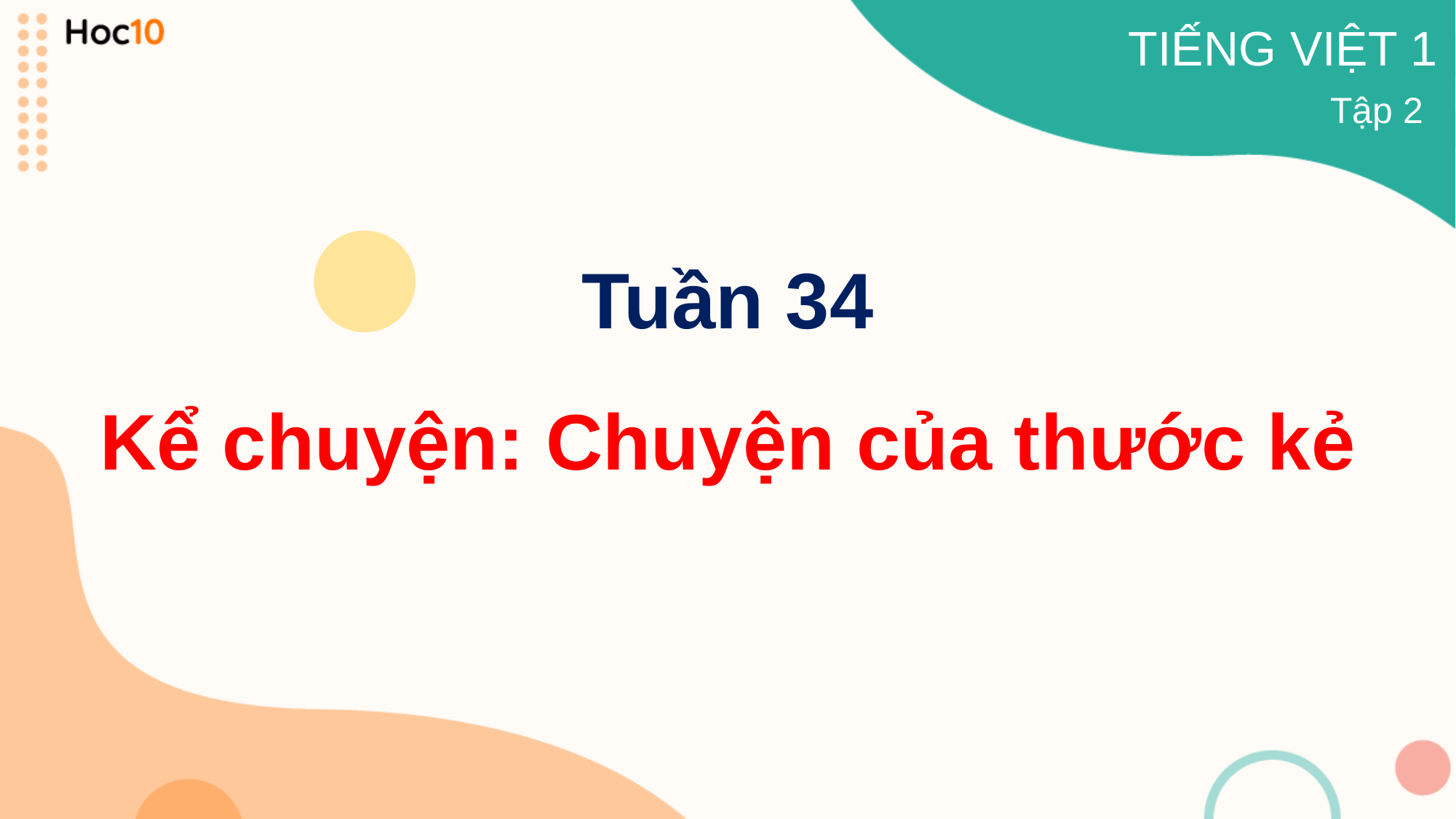

TIẾNG VIỆT 1
Tập 2
Tuần 34
Kể chuyện: Chuyện của thước kẻ